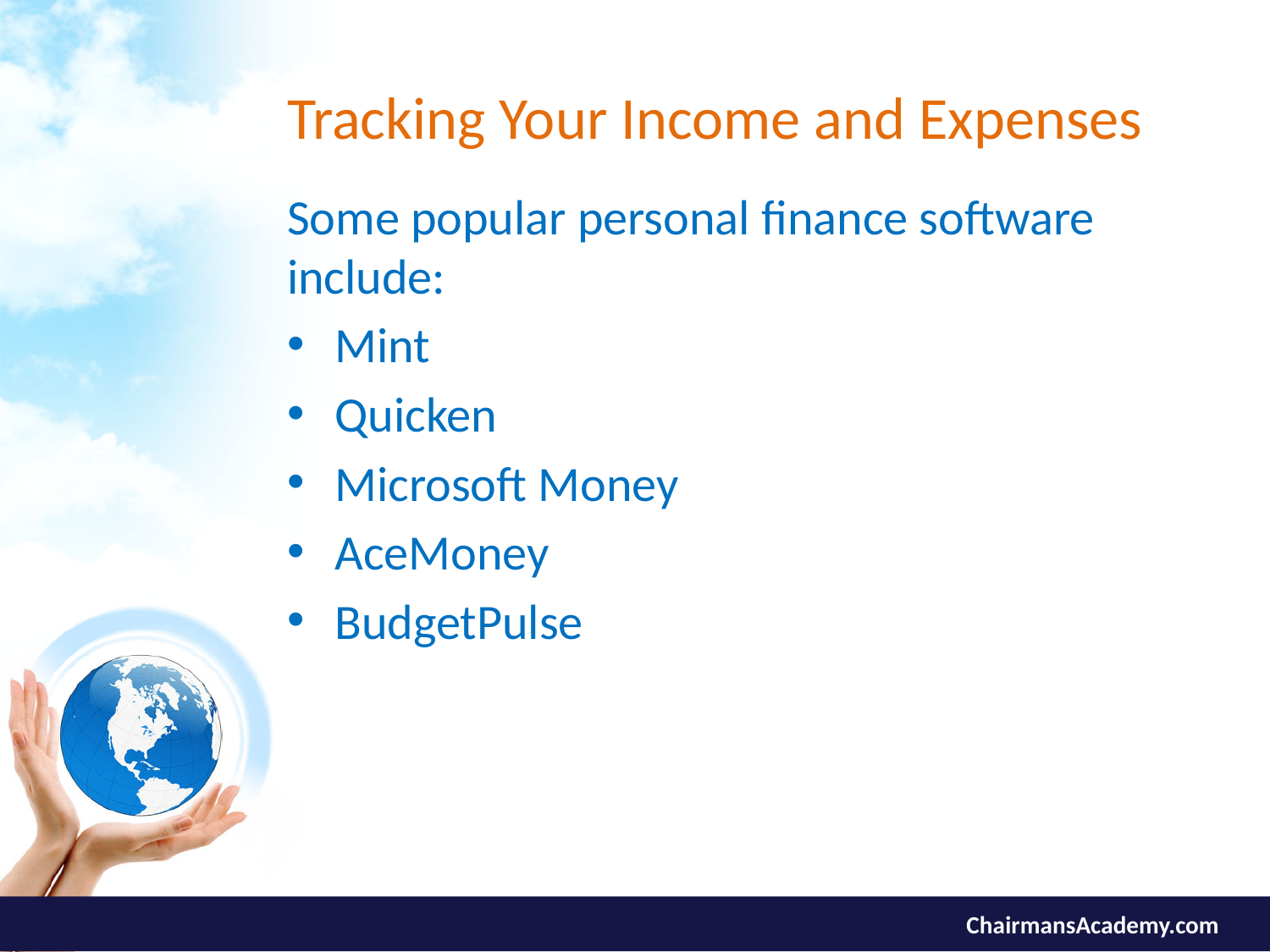

# Tracking Your Income and Expenses
Some popular personal finance software include:
Mint
Quicken
Microsoft Money
AceMoney
BudgetPulse